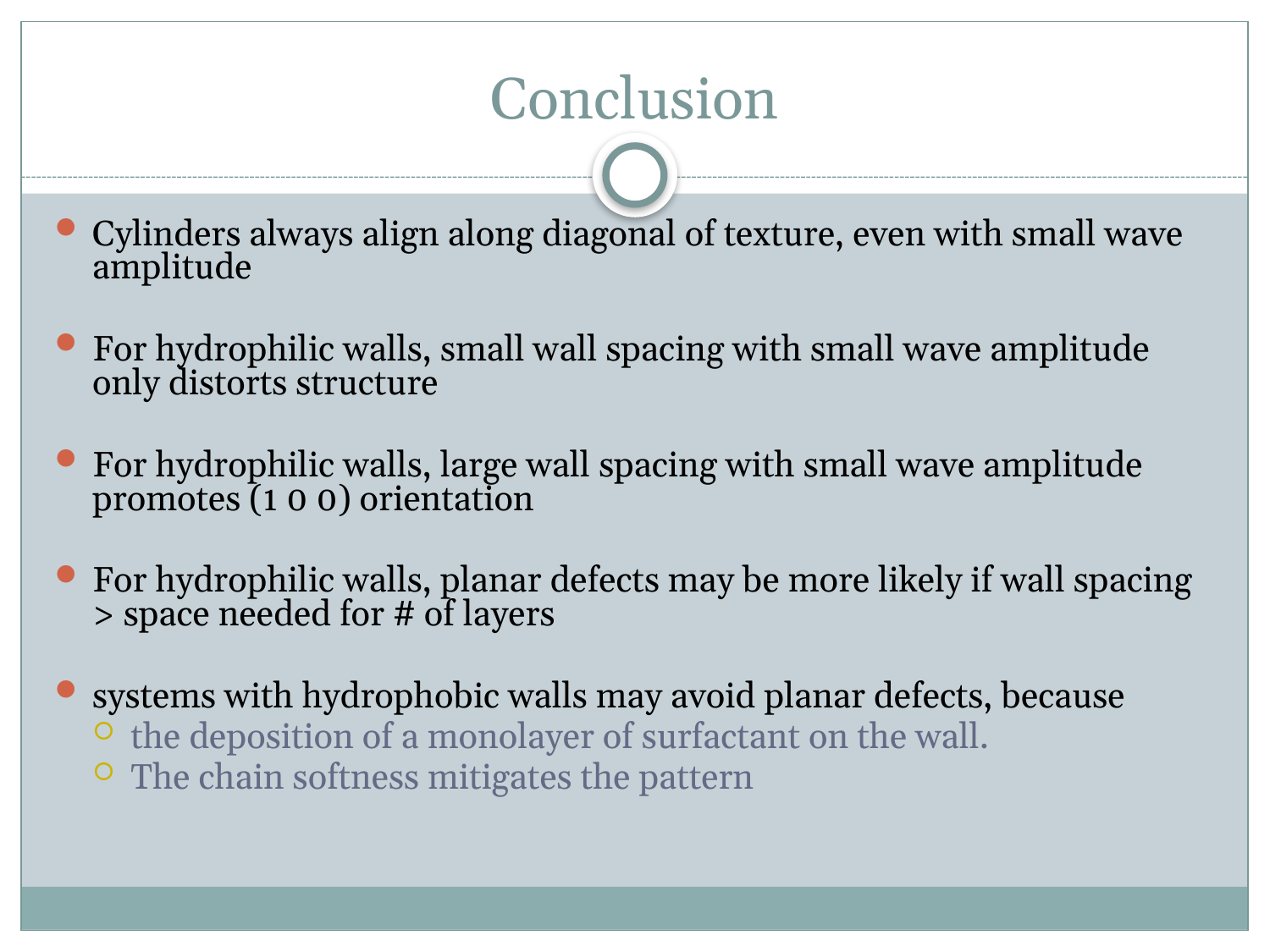

# Conclusion
Cylinders always align along diagonal of texture, even with small wave amplitude

For hydrophilic walls, small wall spacing with small wave amplitude only distorts structure

For hydrophilic walls, large wall spacing with small wave amplitude promotes (1 0 0) orientation

For hydrophilic walls, planar defects may be more likely if wall spacing > space needed for # of layers

systems with hydrophobic walls may avoid planar defects, because
the deposition of a monolayer of surfactant on the wall.
The chain softness mitigates the pattern